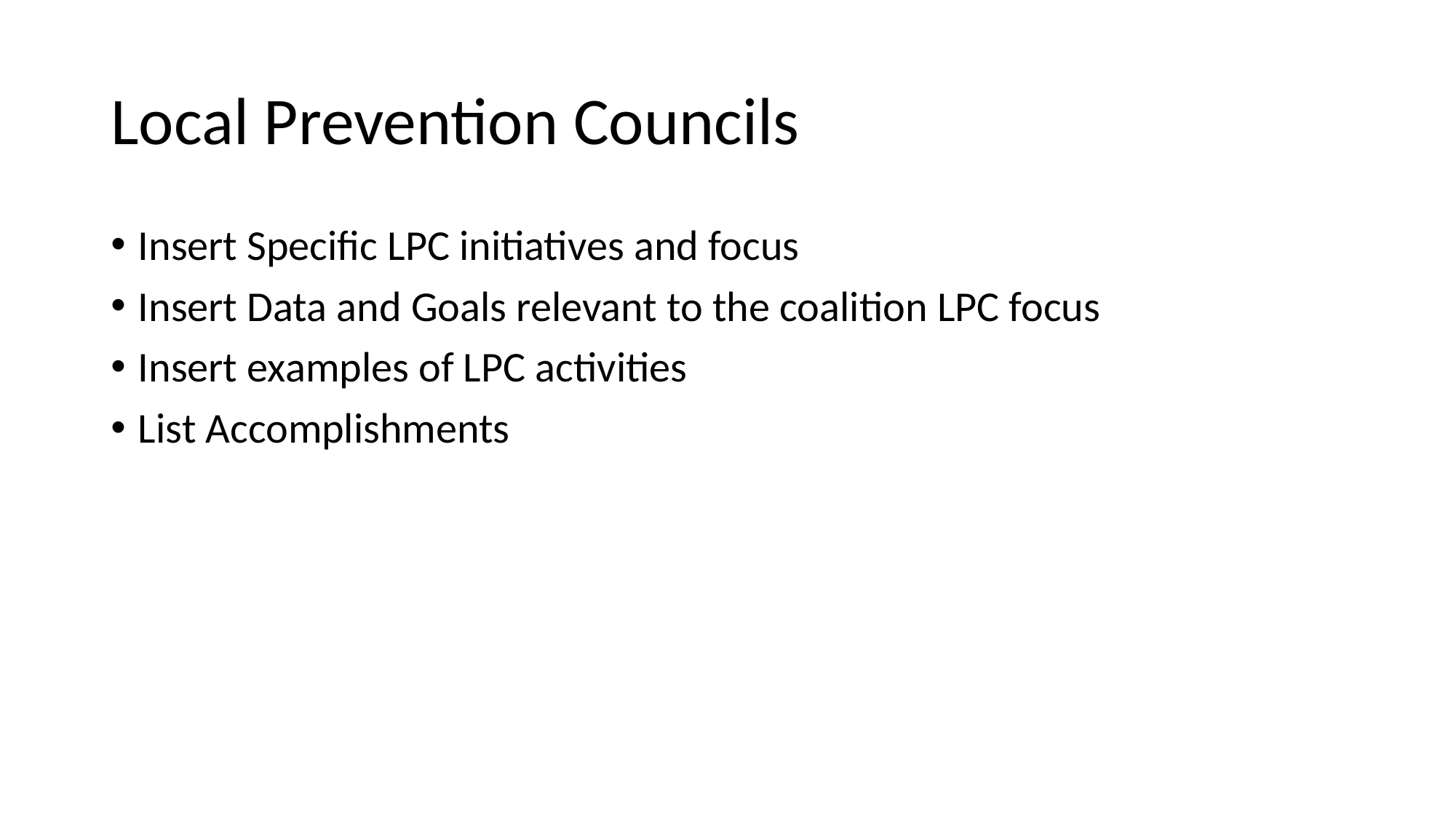

# Local Prevention Councils
Insert Specific LPC initiatives and focus
Insert Data and Goals relevant to the coalition LPC focus
Insert examples of LPC activities
List Accomplishments